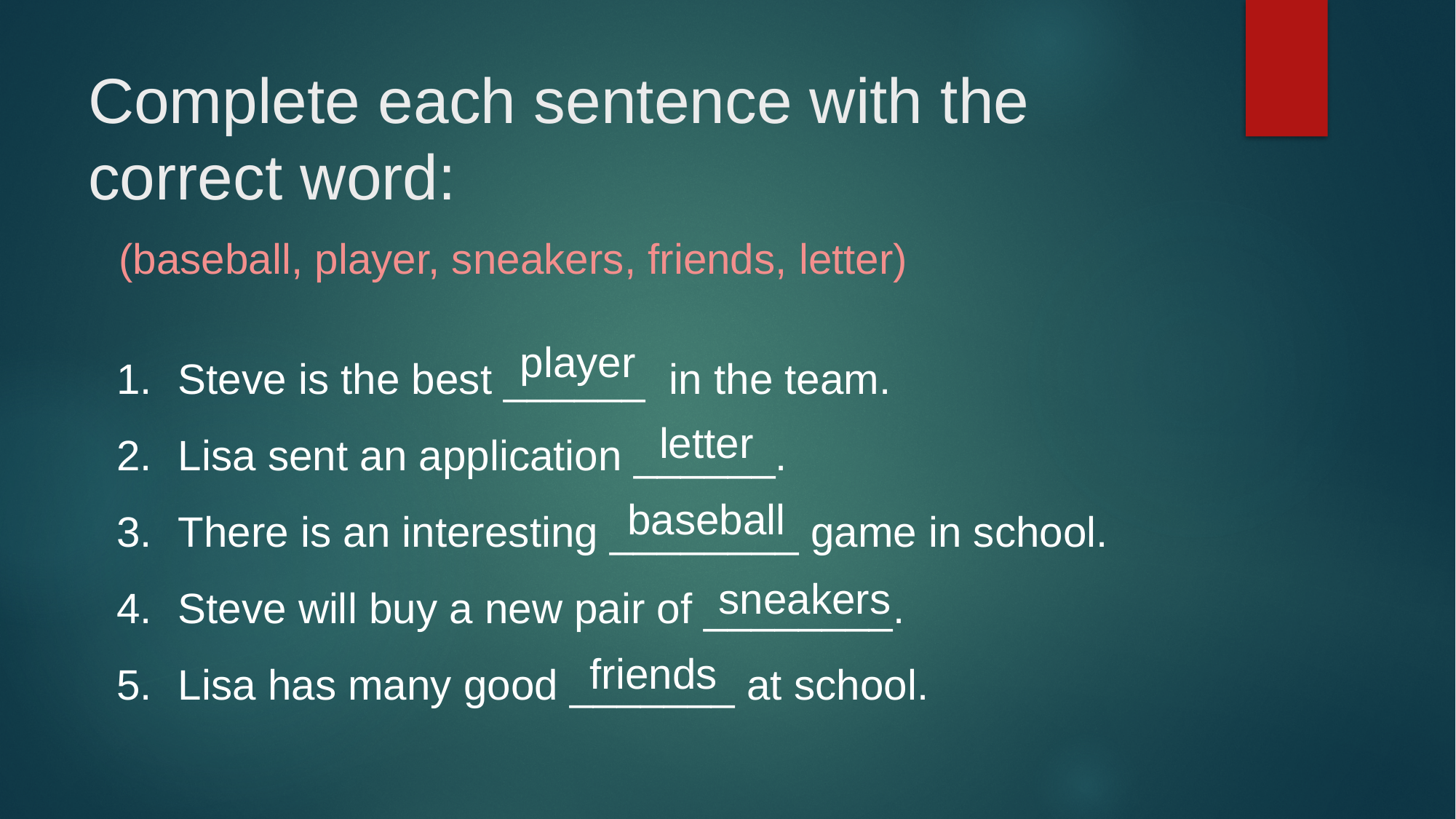

# Complete each sentence with the correct word:
(baseball, player, sneakers, friends, letter)
Steve is the best ______  in the team.
Lisa sent an application ______.
There is an interesting ________ game in school.
Steve will buy a new pair of ________.
Lisa has many good _______ at school.
player
letter
baseball
sneakers
friends